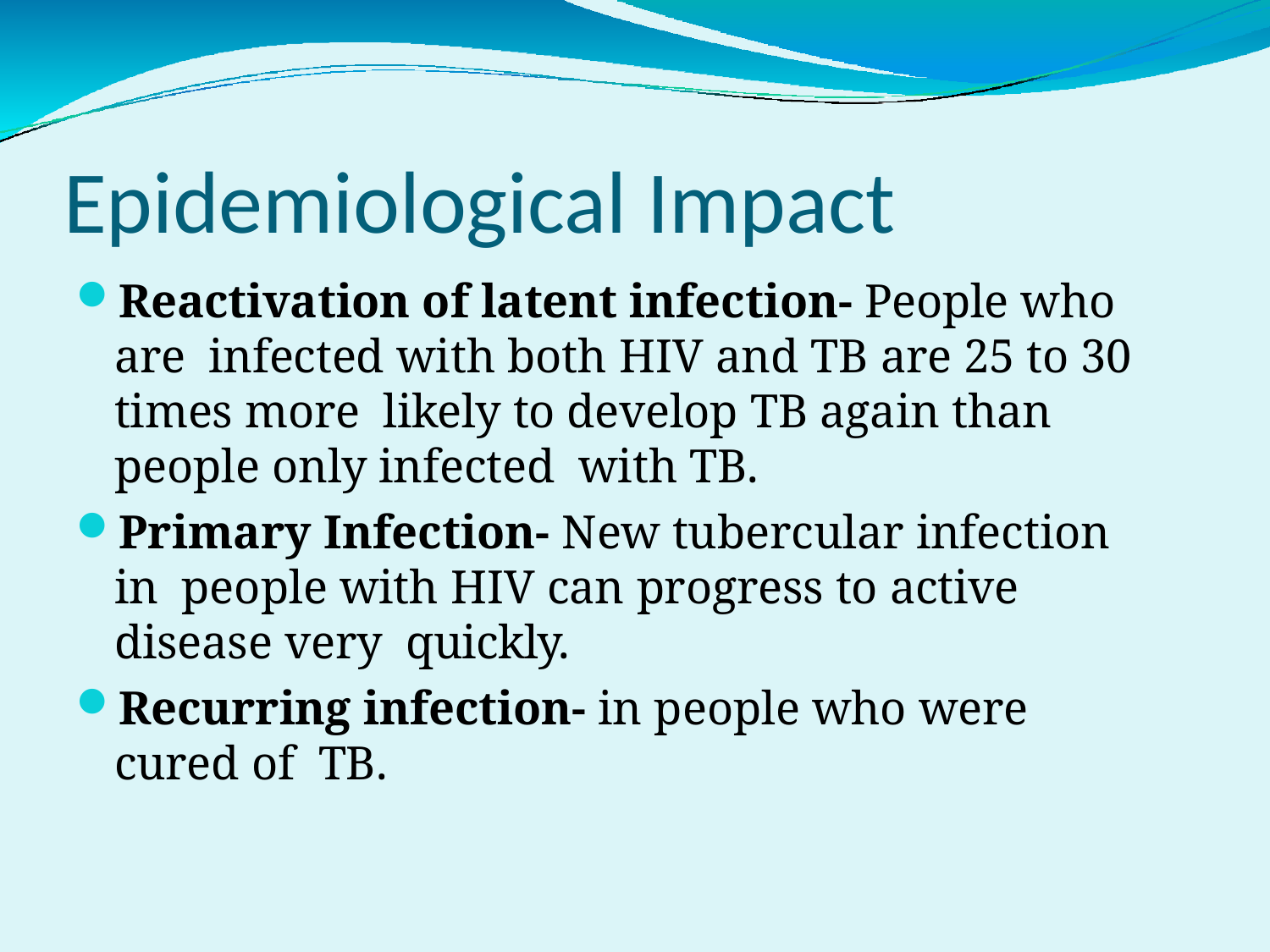

# Epidemiological Impact
Reactivation of latent infection- People who are  infected with both HIV and TB are 25 to 30 times more  likely to develop TB again than people only infected  with TB.
Primary Infection- New tubercular infection in  people with HIV can progress to active disease very  quickly.
Recurring infection- in people who were cured of  TB.